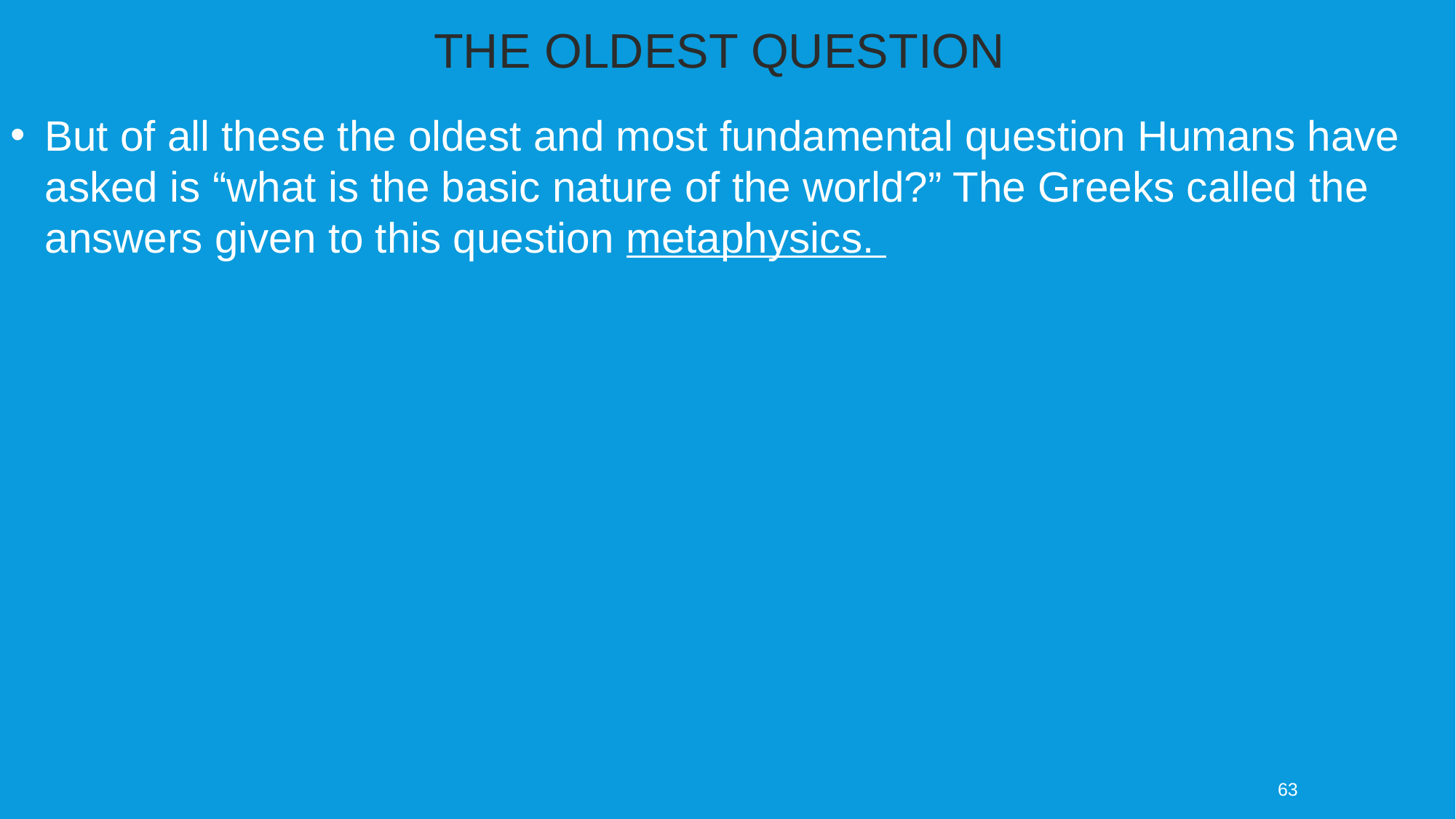

THE OLDEST QUESTION

But of all these the oldest and most fundamental question Humans have asked is “what is the basic nature of the world?” The Greeks called the answers given to this question metaphysics.

63